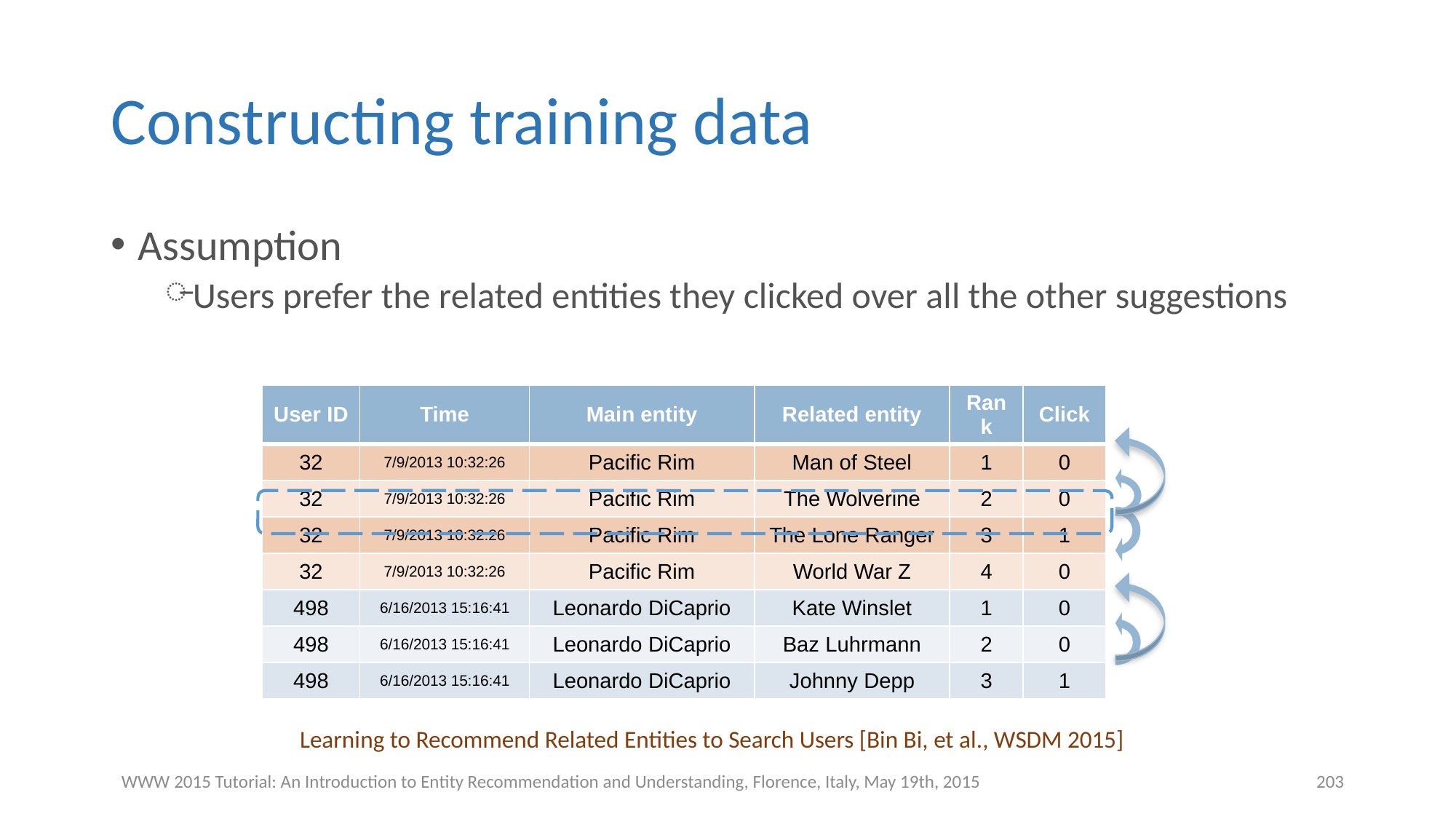

# Constructing training data
Assumption
Users prefer the related entities they clicked over all the other suggestions

| User ID | Time | Main entity | Related entity | Rank | Click |
| --- | --- | --- | --- | --- | --- |
| 32 | 7/9/2013 10:32:26 | Pacific Rim | Man of Steel | 1 | 0 |
| 32 | 7/9/2013 10:32:26 | Pacific Rim | The Wolverine | 2 | 0 |
| 32 | 7/9/2013 10:32:26 | Pacific Rim | The Lone Ranger | 3 | 1 |
| 32 | 7/9/2013 10:32:26 | Pacific Rim | World War Z | 4 | 0 |
| 498 | 6/16/2013 15:16:41 | Leonardo DiCaprio | Kate Winslet | 1 | 0 |
| 498 | 6/16/2013 15:16:41 | Leonardo DiCaprio | Baz Luhrmann | 2 | 0 |
| 498 | 6/16/2013 15:16:41 | Leonardo DiCaprio | Johnny Depp | 3 | 1 |

Learning to Recommend Related Entities to Search Users [Bin Bi, et al., WSDM 2015]
WWW 2015 Tutorial: An Introduction to Entity Recommendation and Understanding, Florence, Italy, May 19th, 2015
203